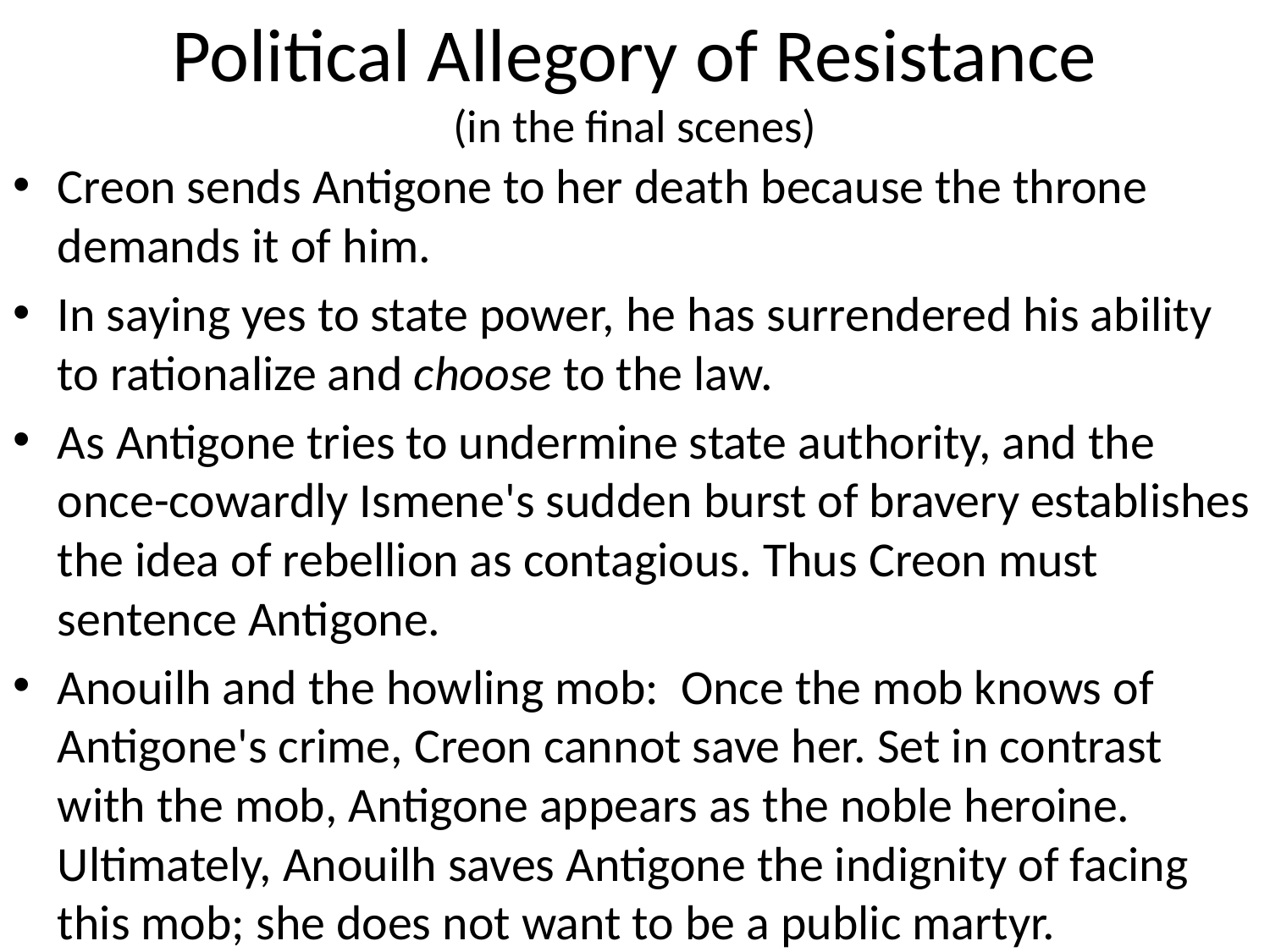

# Political Allegory of Resistance (in the final scenes)
Creon sends Antigone to her death because the throne demands it of him.
In saying yes to state power, he has surrendered his ability to rationalize and choose to the law.
As Antigone tries to undermine state authority, and the once-cowardly Ismene's sudden burst of bravery establishes the idea of rebellion as contagious. Thus Creon must sentence Antigone.
Anouilh and the howling mob:  Once the mob knows of Antigone's crime, Creon cannot save her. Set in contrast with the mob, Antigone appears as the noble heroine. Ultimately, Anouilh saves Antigone the indignity of facing this mob; she does not want to be a public martyr.